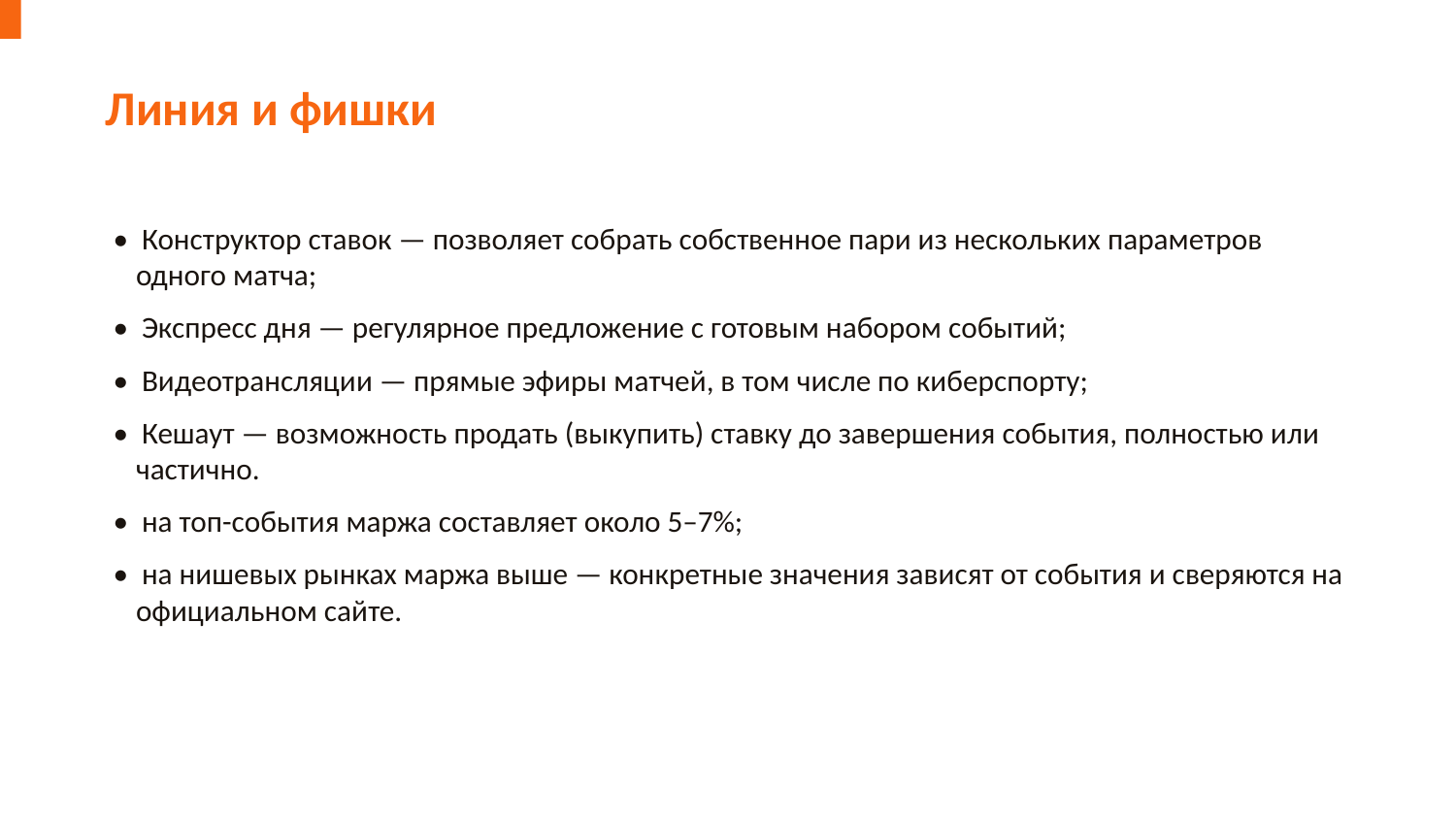

Линия и фишки
•  Конструктор ставок — позволяет собрать собственное пари из нескольких параметров одного матча;
•  Экспресс дня — регулярное предложение с готовым набором событий;
•  Видеотрансляции — прямые эфиры матчей, в том числе по киберспорту;
•  Кешаут — возможность продать (выкупить) ставку до завершения события, полностью или частично.
•  на топ-события маржа составляет около 5–7%;
•  на нишевых рынках маржа выше — конкретные значения зависят от события и сверяются на официальном сайте.